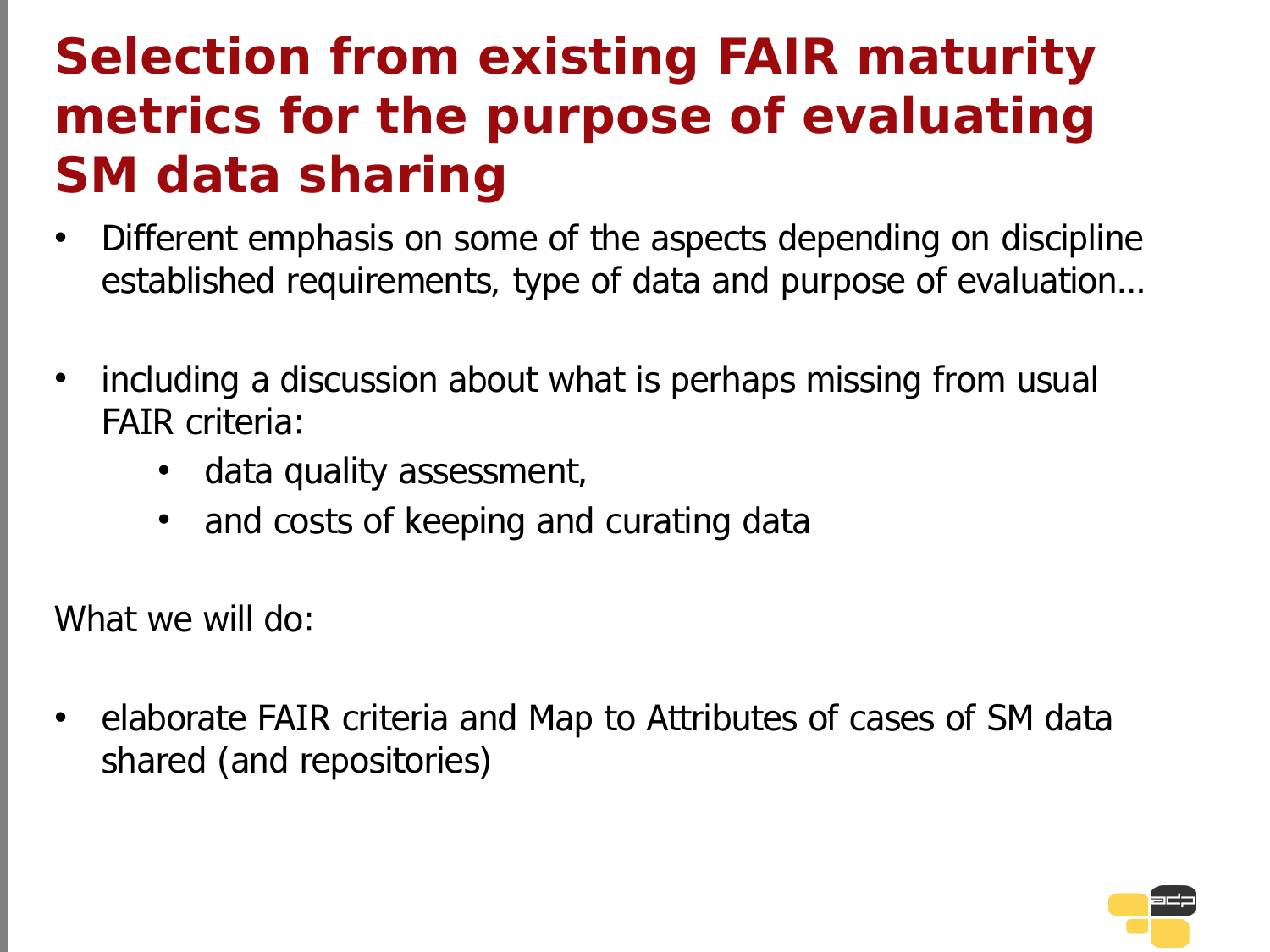

# Selection from existing FAIR maturity metrics for the purpose of evaluating SM data sharing
Different emphasis on some of the aspects depending on discipline established requirements, type of data and purpose of evaluation…

including a discussion about what is perhaps missing from usual FAIR criteria:
data quality assessment,
and costs of keeping and curating data

What we will do:

elaborate FAIR criteria and Map to Attributes of cases of SM data shared (and repositories)